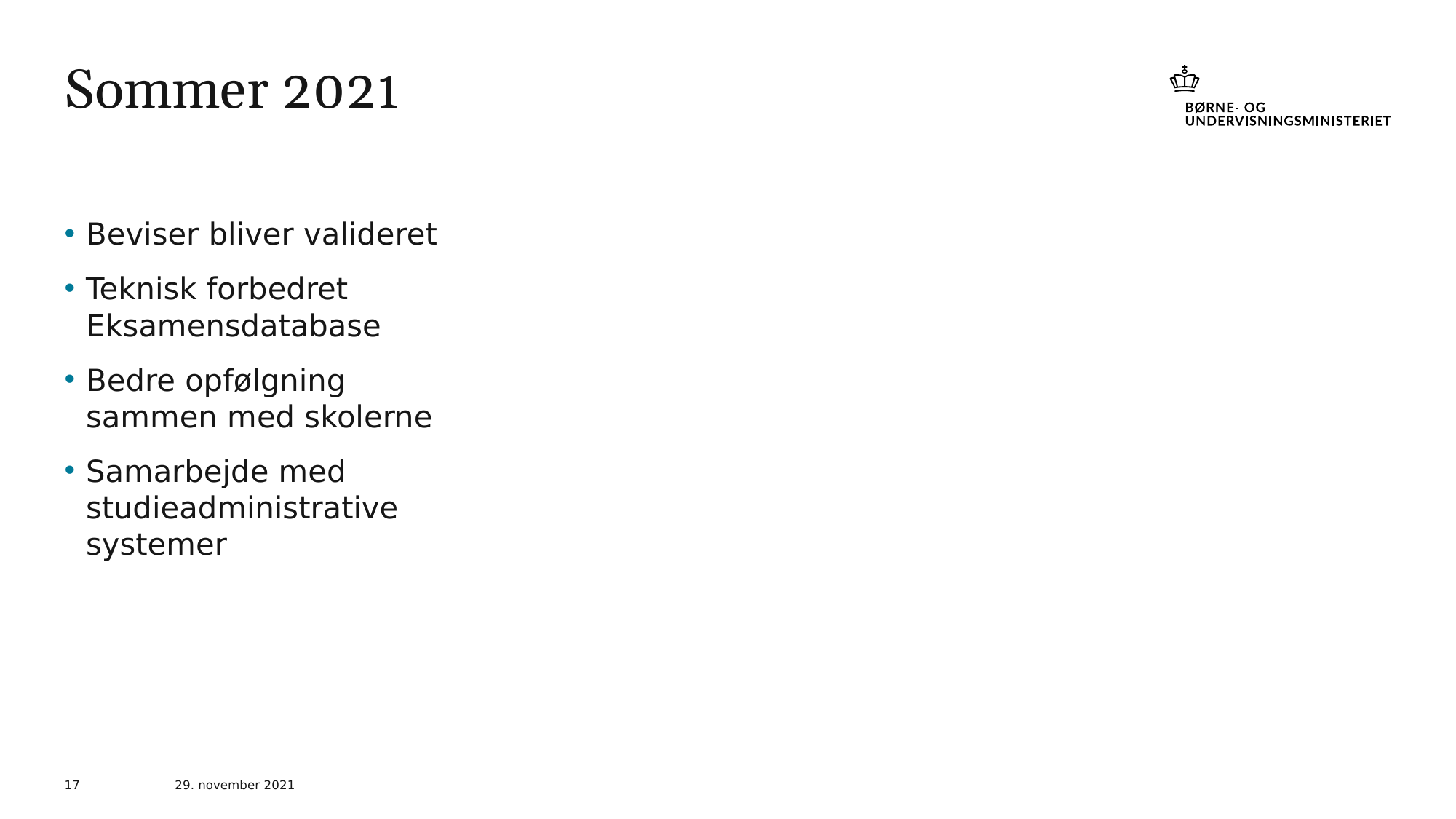

# Sommer 2021
Beviser bliver valideret
Teknisk forbedret Eksamensdatabase
Bedre opfølgning sammen med skolerne
Samarbejde med studieadministrative systemer

17
29. november 2021